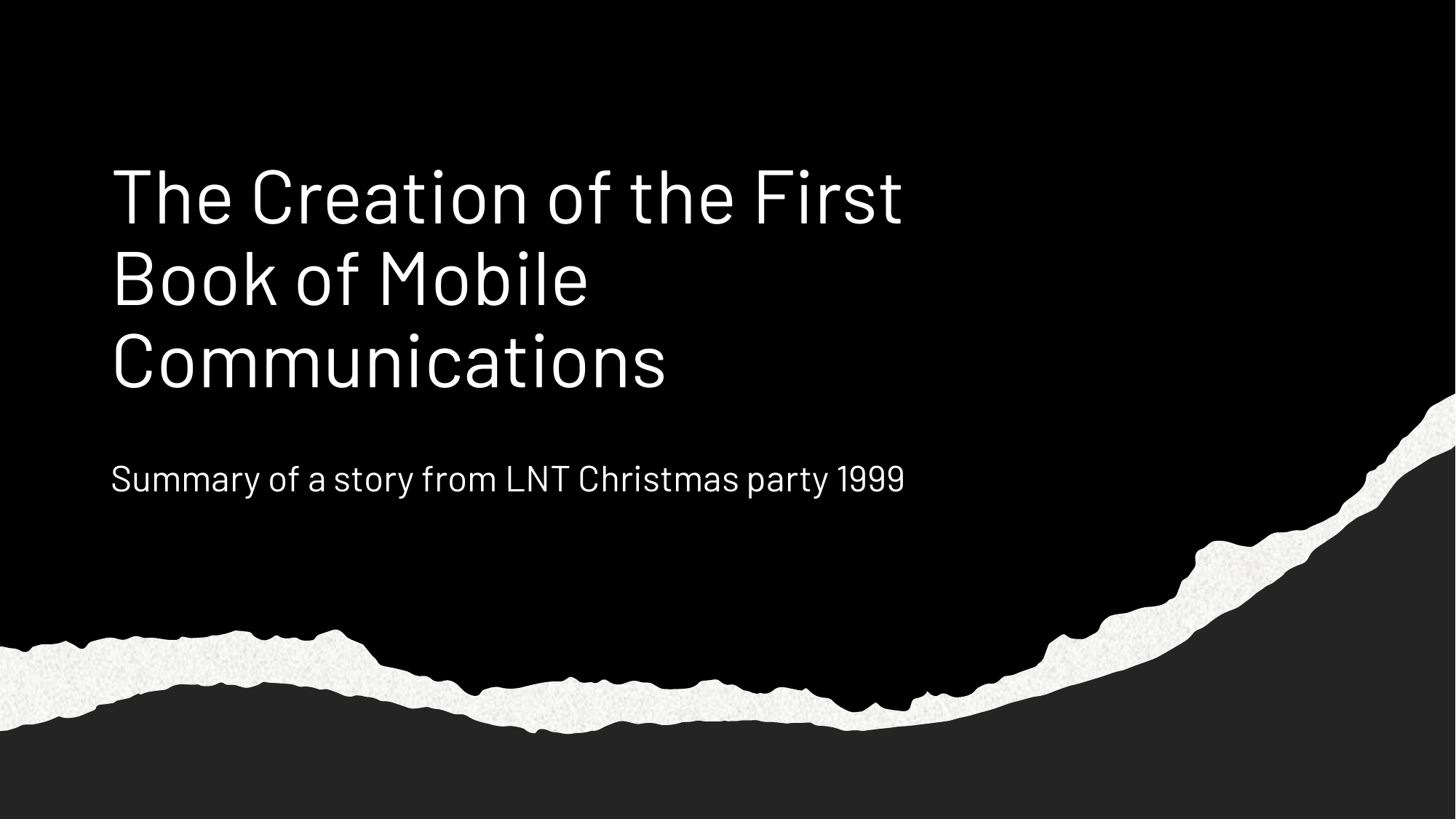

# The Creation of the First Book of Mobile Communications

Summary of a story from LNT Christmas party 1999